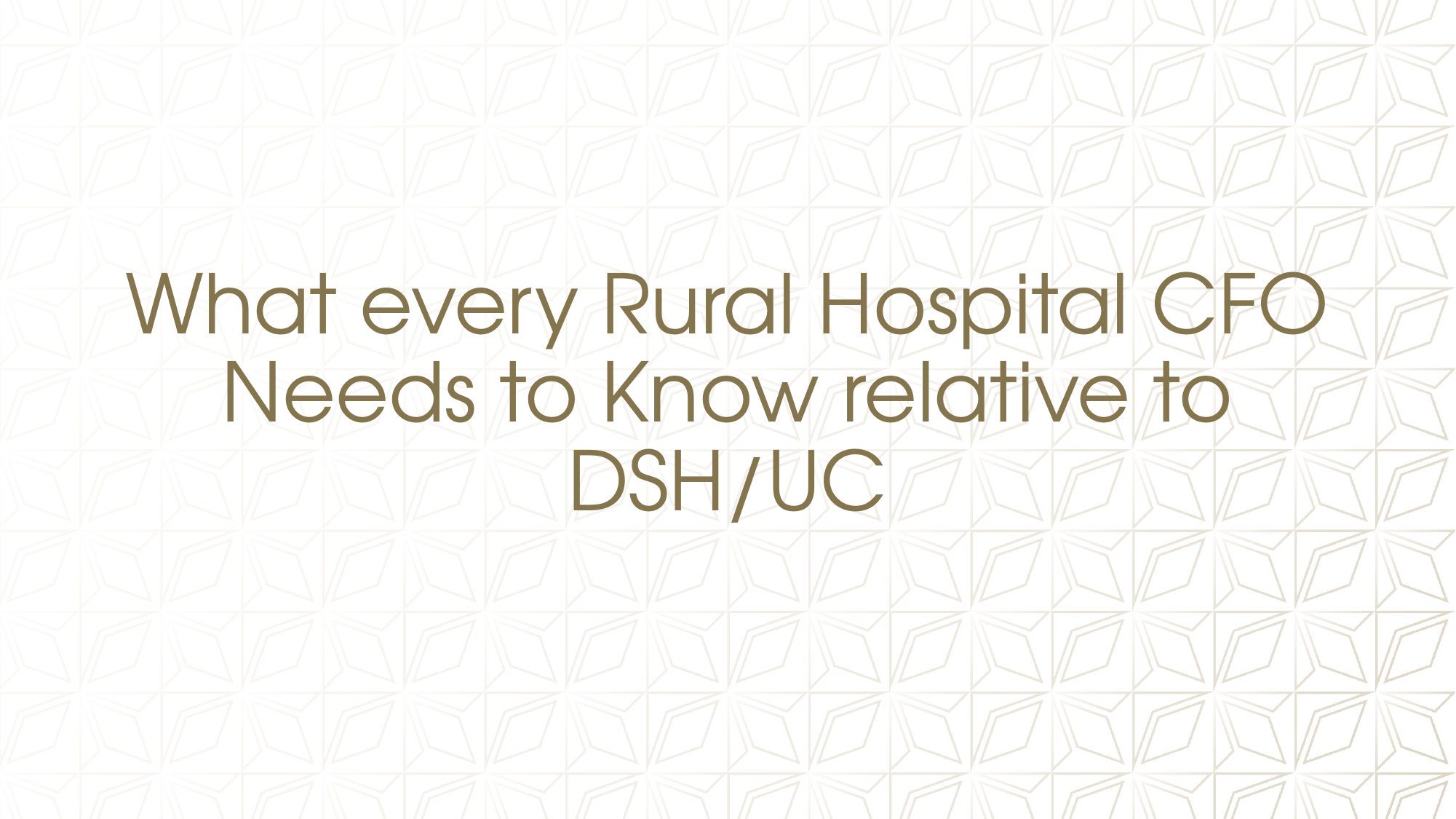

# What every Rural Hospital CFO Needs to Know relative to DSH/UC